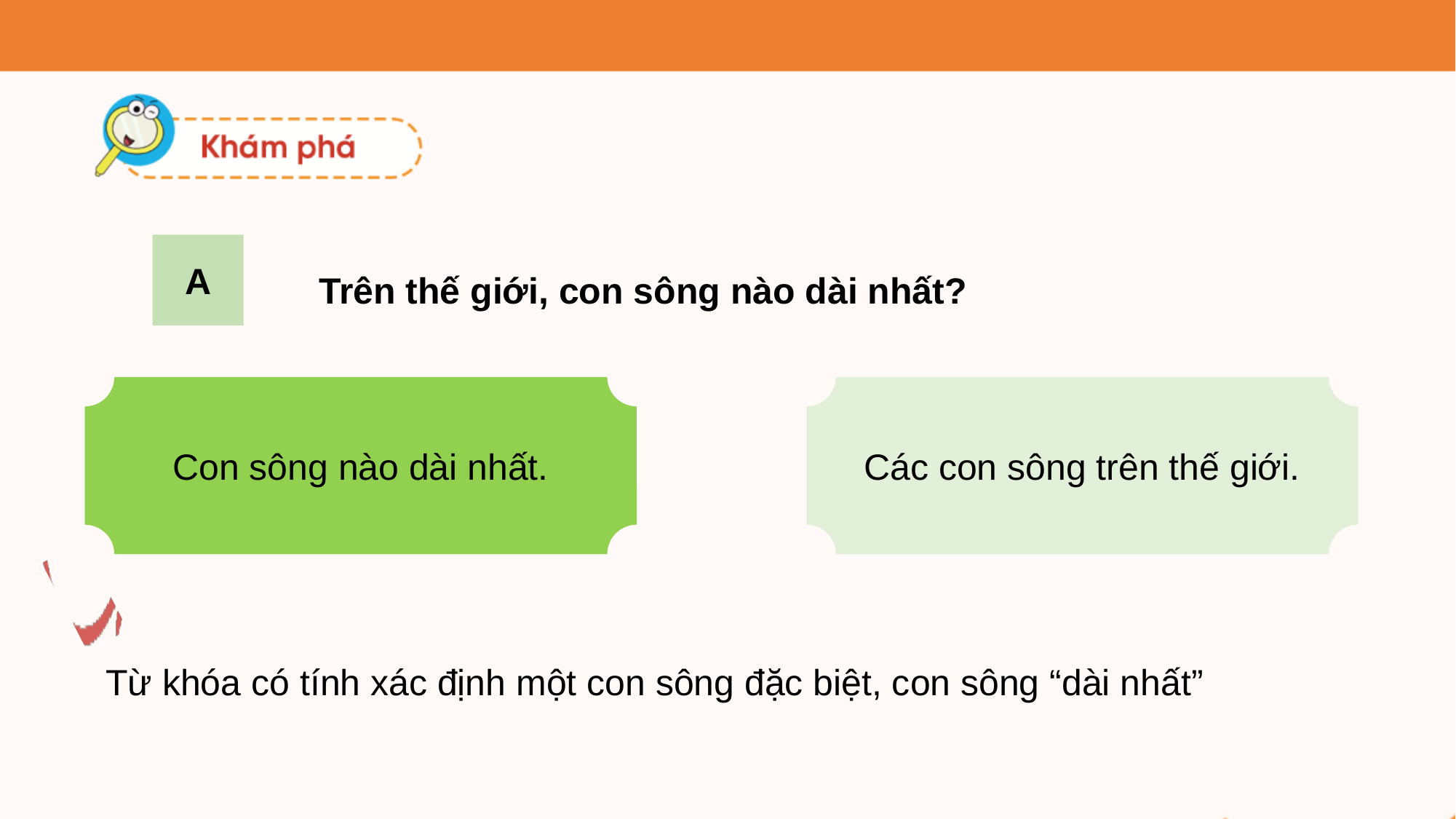

A
Trên thế giới, con sông nào dài nhất?
Con sông nào dài nhất.
Con sông nào dài nhất.
Các con sông trên thế giới.

Từ khóa có tính xác định một con sông đặc biệt, con sông “dài nhất”